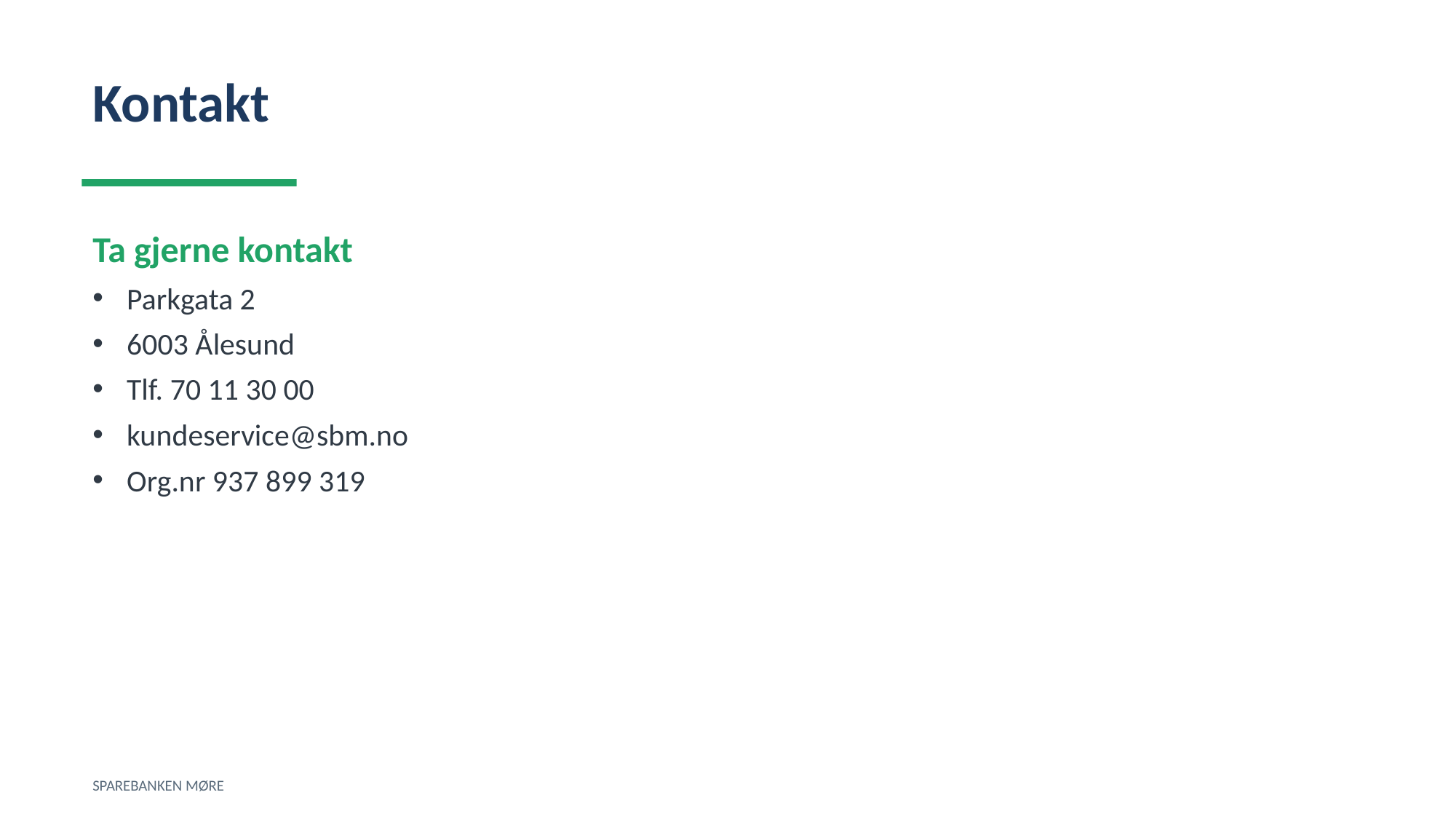

Kontakt

Ta gjerne kontakt
Parkgata 2
6003 Ålesund
Tlf. 70 11 30 00
kundeservice@sbm.no
Org.nr 937 899 319
SPAREBANKEN MØRE